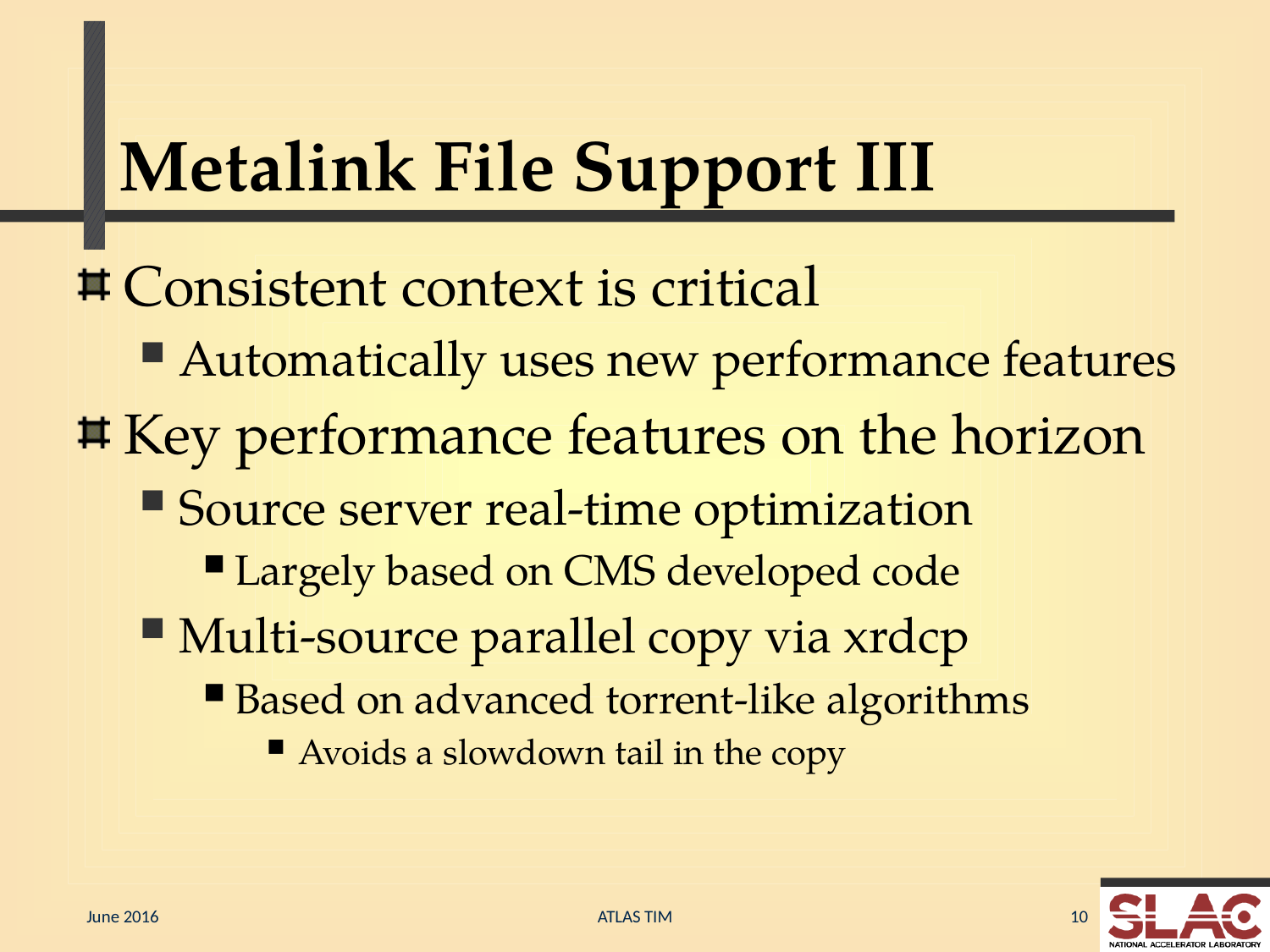

# Metalink File Support III
Consistent context is critical
Automatically uses new performance features
Key performance features on the horizon
Source server real-time optimization
Largely based on CMS developed code
Multi-source parallel copy via xrdcp
Based on advanced torrent-like algorithms
Avoids a slowdown tail in the copy